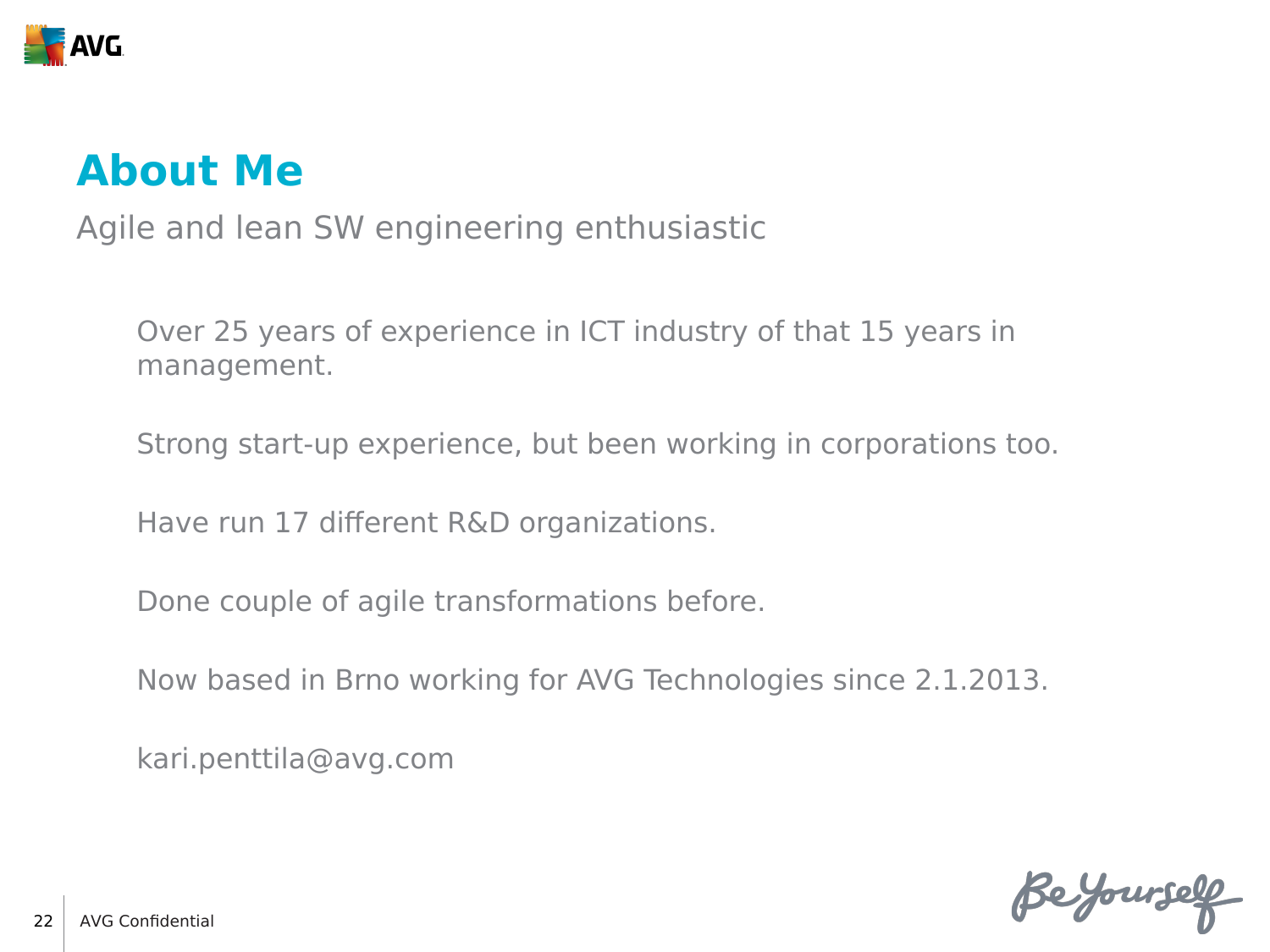

About Me
Agile and lean SW engineering enthusiastic
Over 25 years of experience in ICT industry of that 15 years in management.

Strong start-up experience, but been working in corporations too.

Have run 17 different R&D organizations.

Done couple of agile transformations before.

Now based in Brno working for AVG Technologies since 2.1.2013.

kari.penttila@avg.com

22